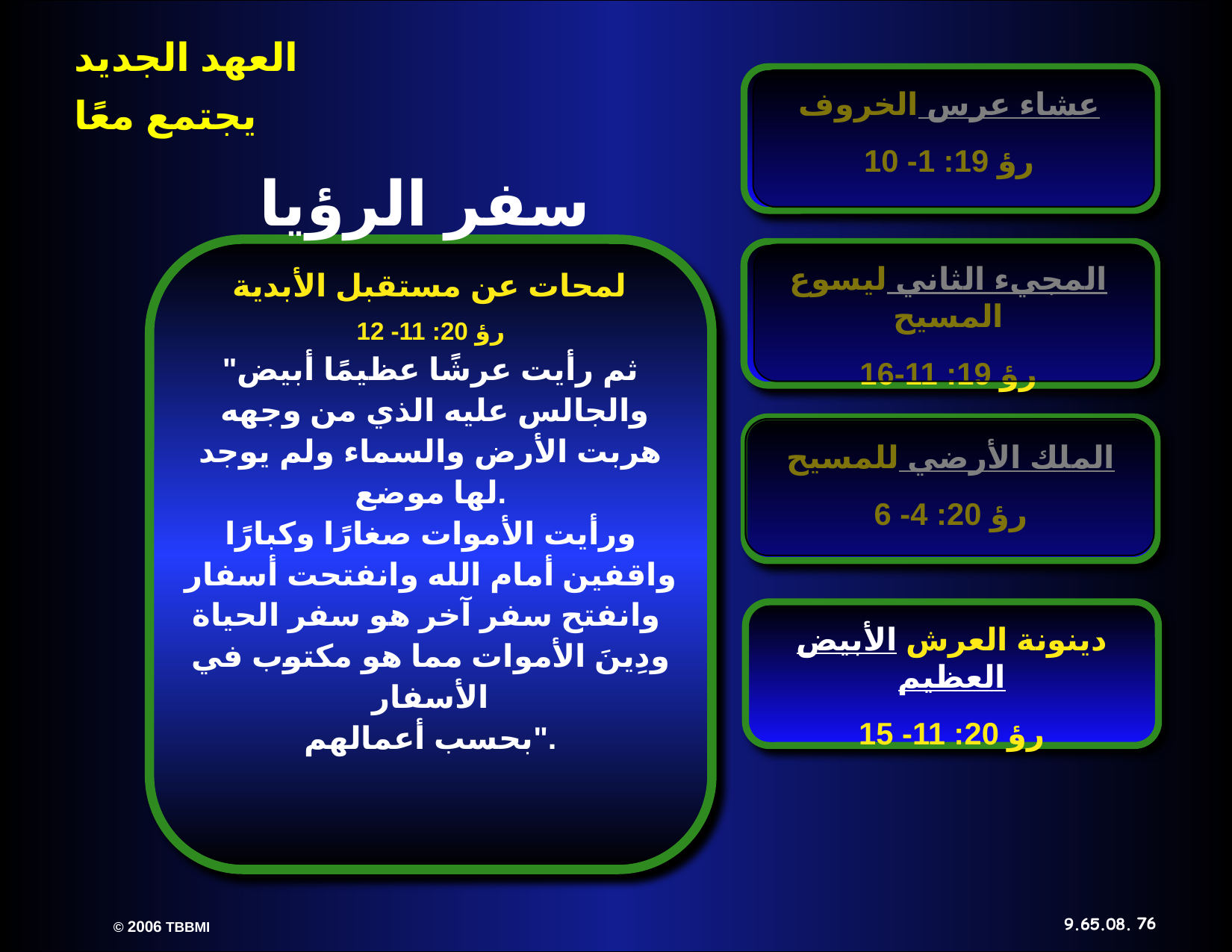

عشاء عرس الخروف
رؤ 19: 1- 10
سفر الرؤيا

المجيء الثاني ليسوع المسيح
رؤ 19: 11-16
لمحات عن مستقبل الأبدية

رؤ 20: 11- 12
"ثم رأيت عرشًا عظيمًا أبيض
 والجالس عليه الذي من وجهه هربت الأرض والسماء ولم يوجد لها موضع.
 ورأيت الأموات صغارًا وكبارًا
واقفين أمام الله وانفتحت أسفار
وانفتح سفر آخر هو سفر الحياة
ودِينَ الأموات مما هو مكتوب في الأسفار
 بحسب أعمالهم".

الملك الأرضي للمسيح
رؤ 20: 4- 6

دينونة العرش الأبيض العظيم
رؤ 20: 11- 15
76